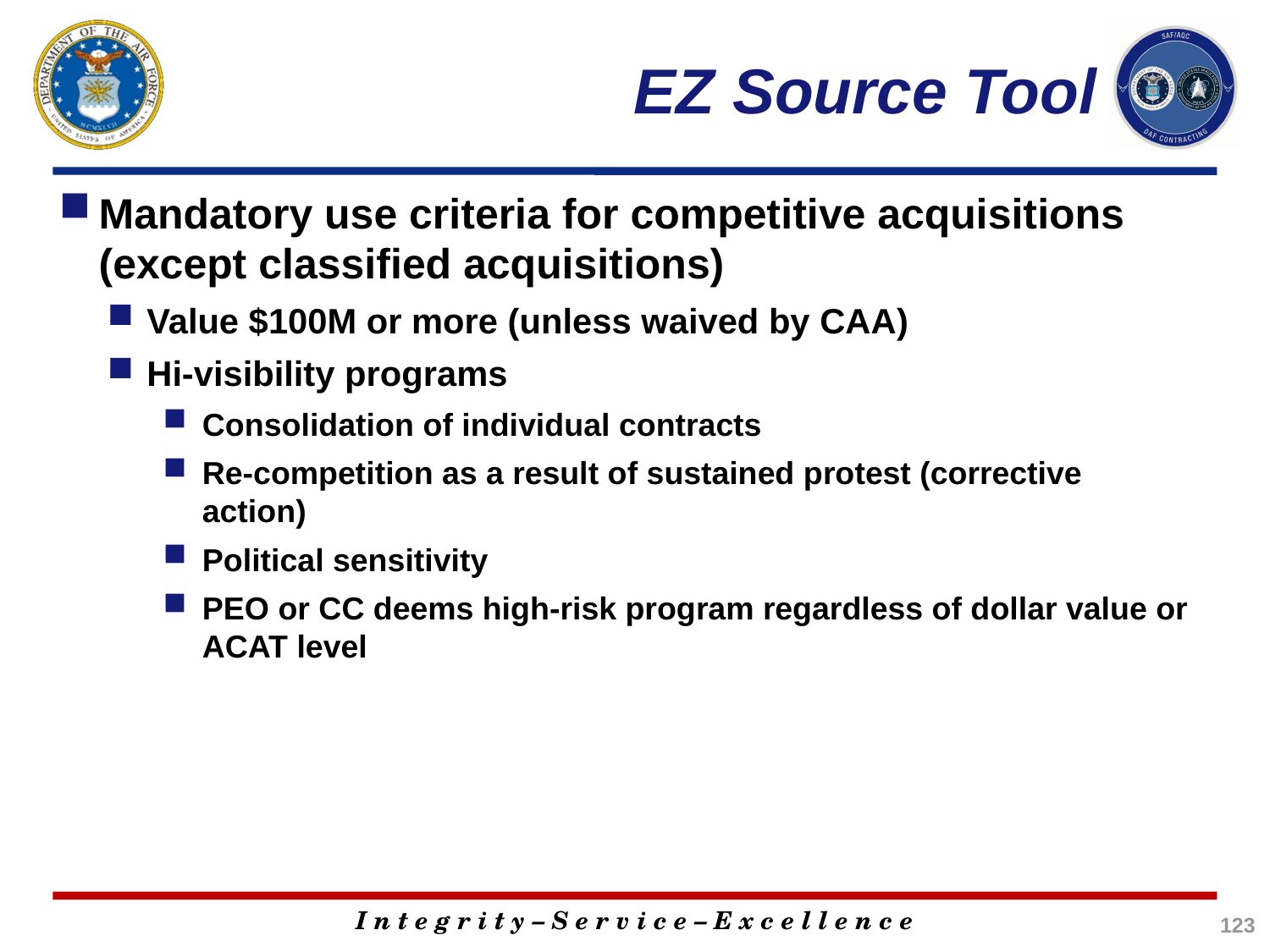

# EZ Source Tool
Mandatory use criteria for competitive acquisitions (except classified acquisitions)
Value $100M or more (unless waived by CAA)
Hi-visibility programs
Consolidation of individual contracts
Re-competition as a result of sustained protest (corrective action)
Political sensitivity
PEO or CC deems high-risk program regardless of dollar value or ACAT level

123